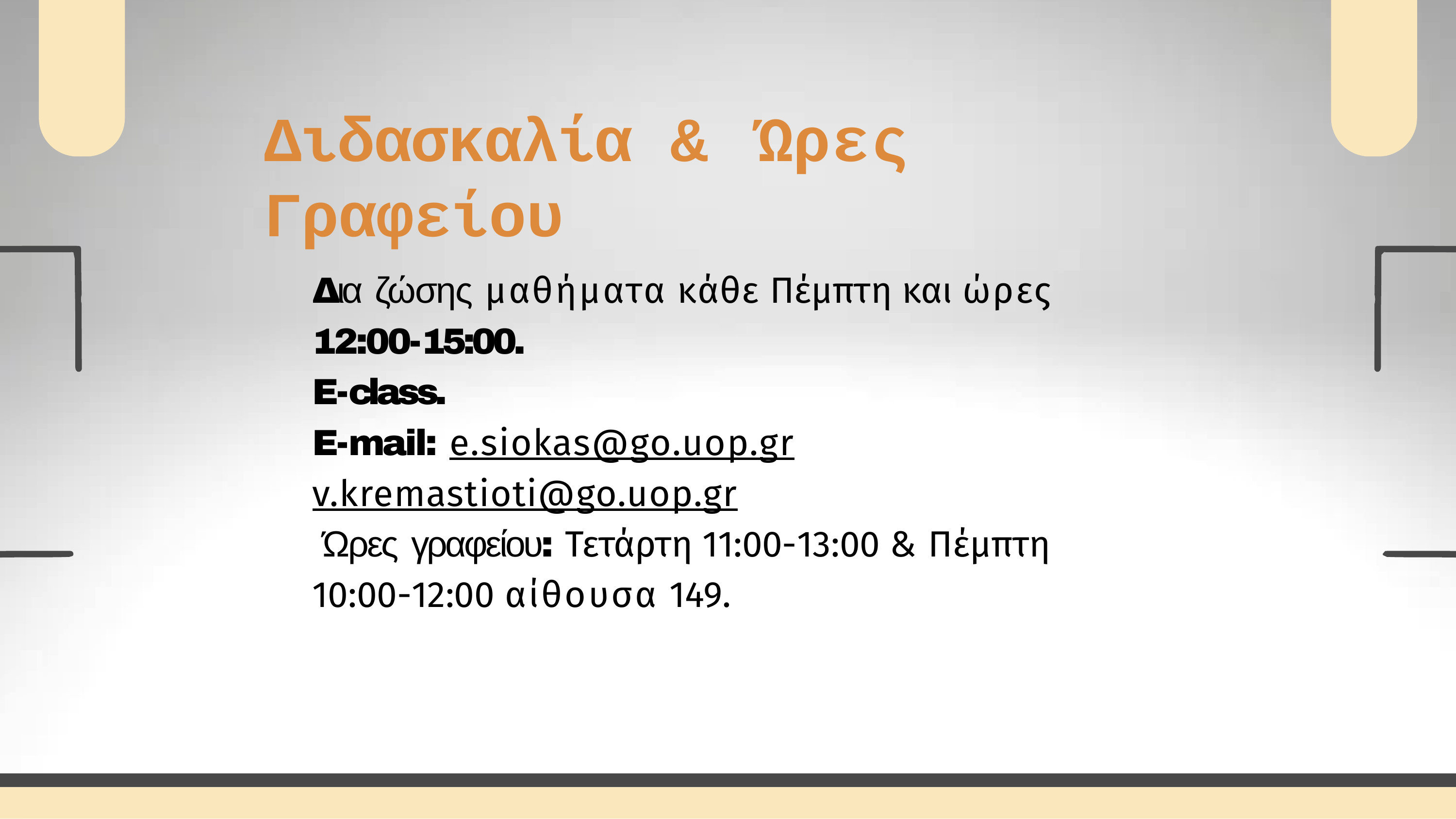

# Διδασκαλία & Ώρες Γραφείου
Δια ζώσης μαθήματα κάθε Πέμπτη και ώρες
12:00-15:00.
E-class.
E-mail: e.siokas@go.uop.gr v.kremastioti@go.uop.gr
Ώρες γραφείου: Τετάρτη 11:00-13:00 & Πέμπτη 10:00-12:00 αίθουσα 149.